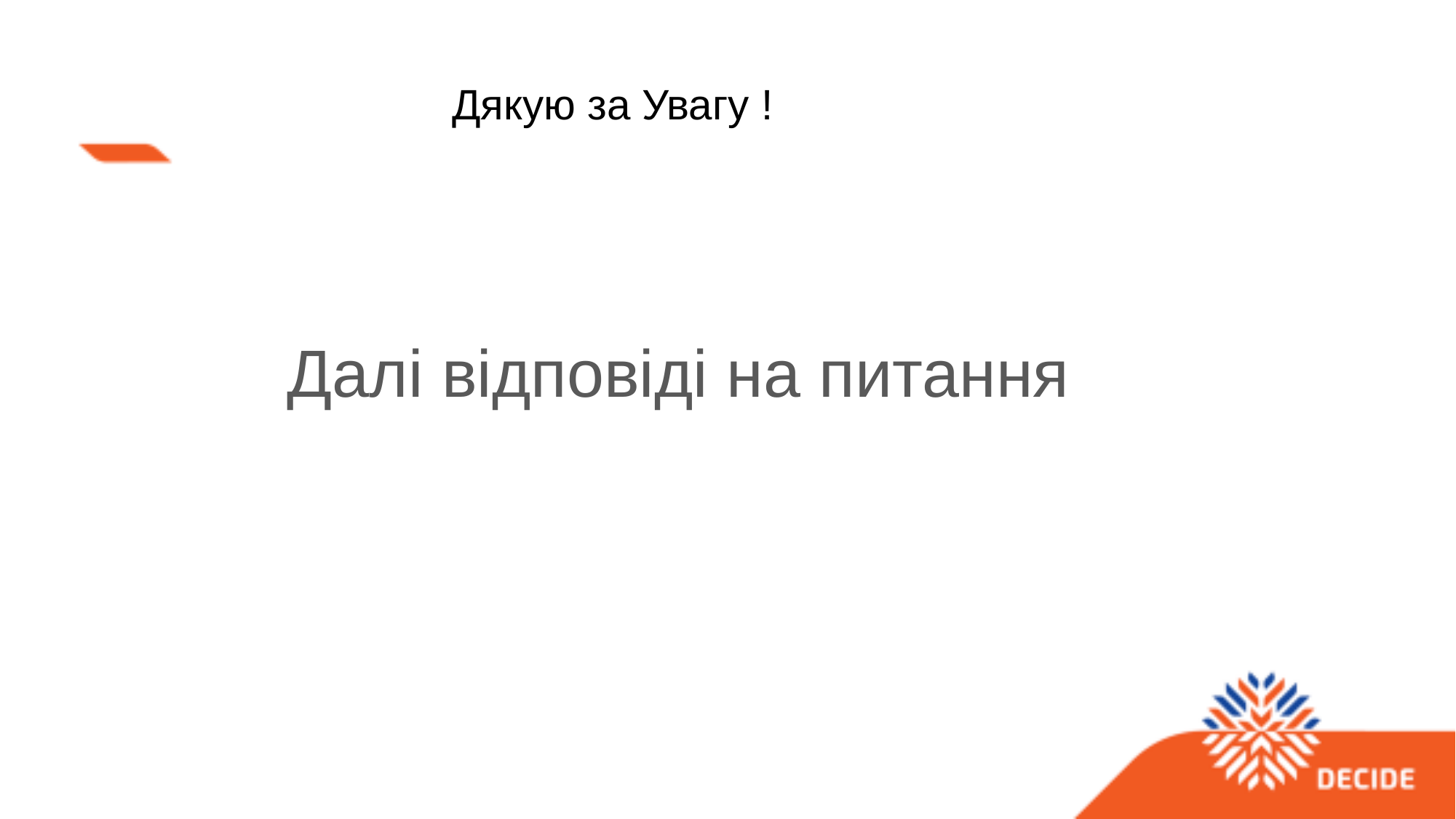

Дякую за Увагу !
Далі відповіді на питання